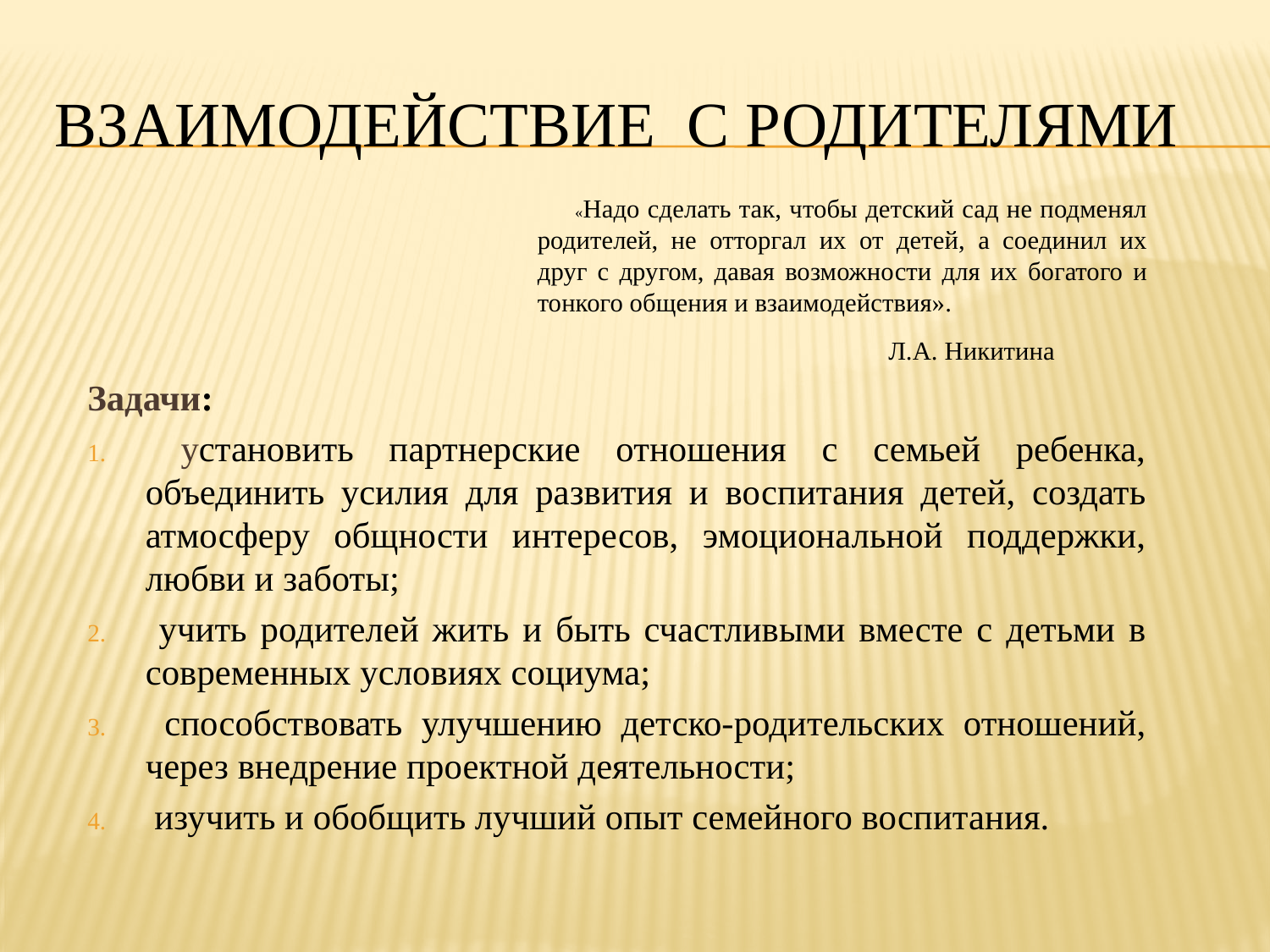

# Взаимодействие  с родителями
       «Надо сделать так, чтобы детский сад не подменял родителей, не отторгал их от детей, а соединил их друг с другом, давая возможности для их богатого и тонкого общения и взаимодействия».
                                                                                        Л.А. Никитина
Задачи:
 установить партнерские отношения с семьей ребенка, объединить усилия для развития и воспитания детей, создать атмосферу общности интересов, эмоциональной поддержки, любви и заботы;
 учить родителей жить и быть счастливыми вместе с детьми в современных условиях социума;
 способствовать улучшению детско-родительских отношений, через внедрение проектной деятельности;
 изучить и обобщить лучший опыт семейного воспитания.